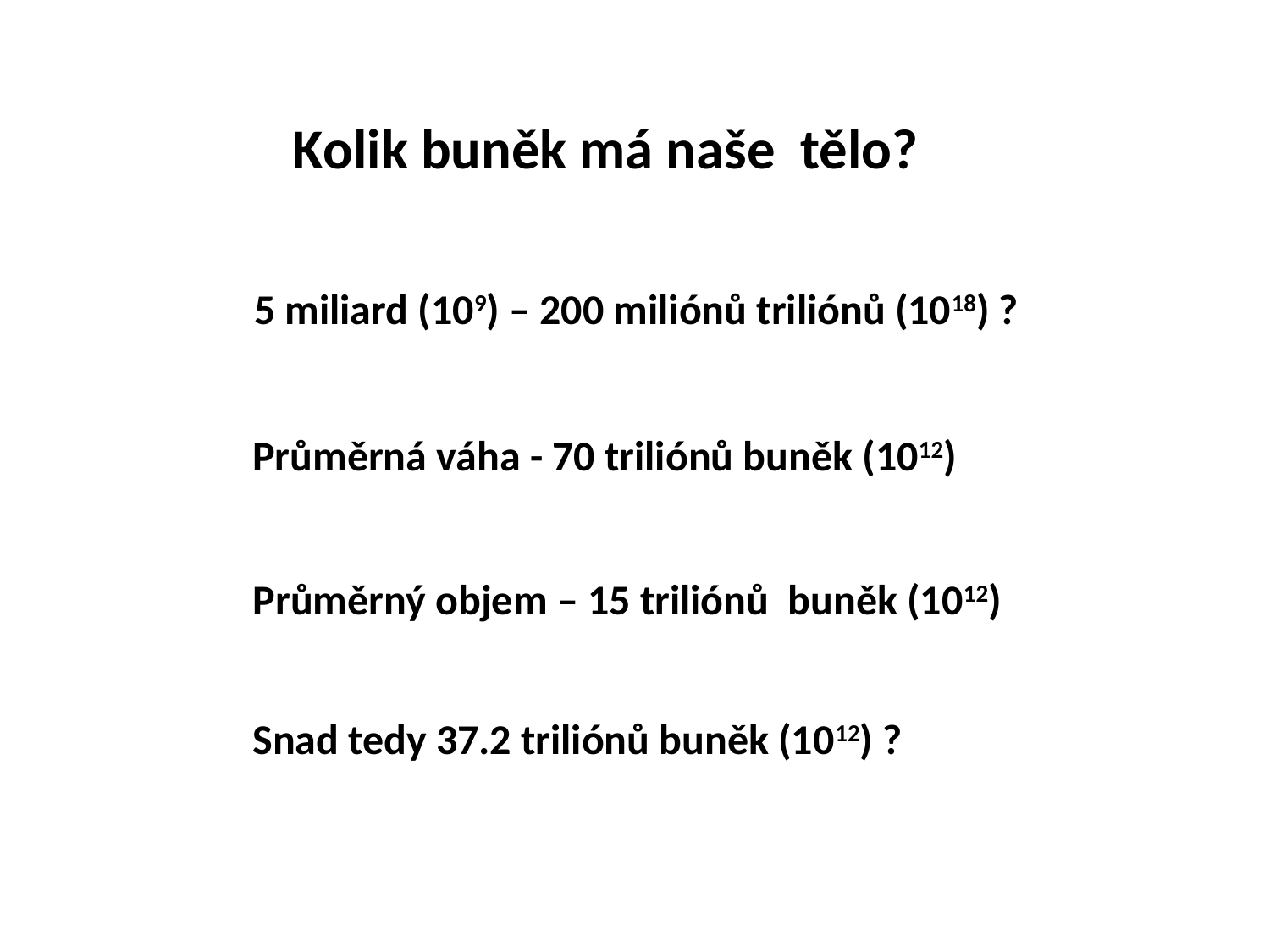

Kolik buněk má naše  tělo?
5 miliard (109) – 200 miliónů triliónů (1018) ?
Průměrná váha - 70 triliónů buněk (1012)
Průměrný objem – 15 triliónů  buněk (1012)

Snad tedy 37.2 triliónů buněk (1012) ?